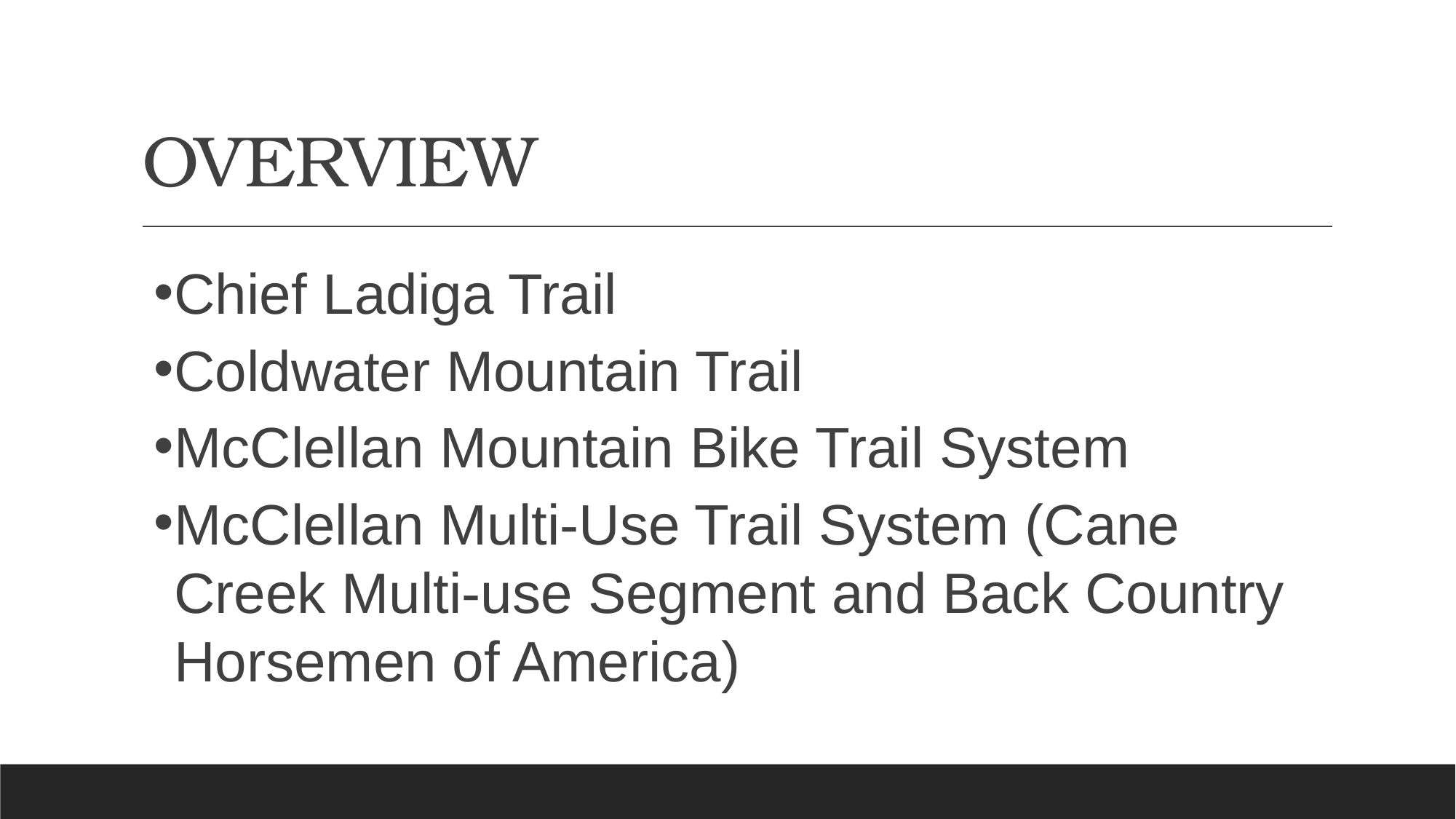

# OVERVIEW
Chief Ladiga Trail
Coldwater Mountain Trail
McClellan Mountain Bike Trail System
McClellan Multi-Use Trail System (Cane Creek Multi-use Segment and Back Country Horsemen of America)